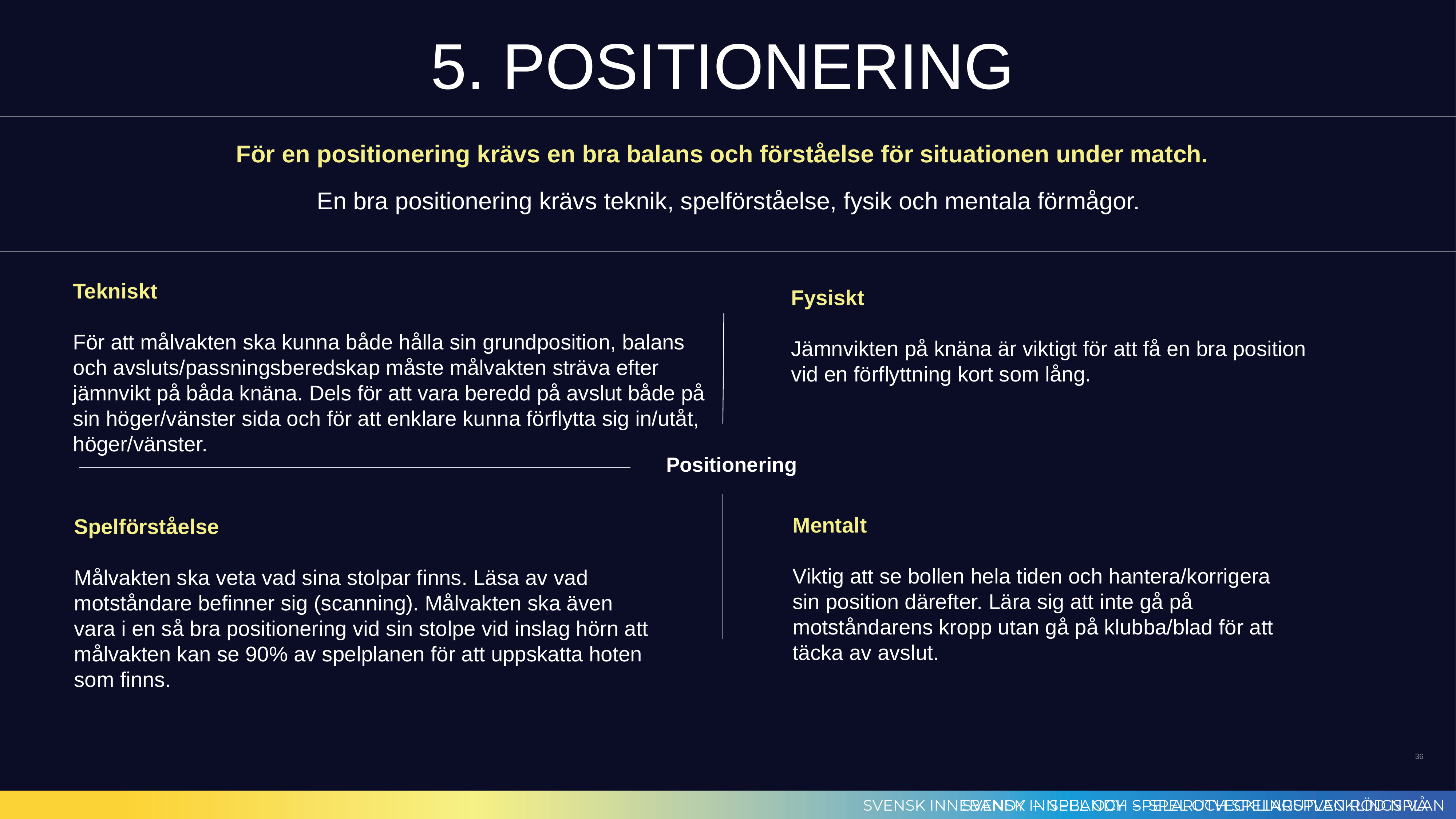

5. POSITIONERING

För en positionering krävs en bra balans och förståelse för situationen under match.
En bra positionering krävs teknik, spelförståelse, fysik och mentala förmågor.
Tekniskt

För att målvakten ska kunna både hålla sin grundposition, balans och avsluts/passningsberedskap måste målvakten sträva efter jämnvikt på båda knäna. Dels för att vara beredd på avslut både på sin höger/vänster sida och för att enklare kunna förflytta sig in/utåt, höger/vänster.
Fysiskt

Jämnvikten på knäna är viktigt för att få en bra position vid en förflyttning kort som lång.
Positionering
Mentalt

Viktig att se bollen hela tiden och hantera/korrigera sin position därefter. Lära sig att inte gå på motståndarens kropp utan gå på klubba/blad för att täcka av avslut.
Spelförståelse

Målvakten ska veta vad sina stolpar finns. Läsa av vad motståndare befinner sig (scanning). Målvakten ska även vara i en så bra positionering vid sin stolpe vid inslag hörn att målvakten kan se 90% av spelplanen för att uppskatta hoten som finns.
36
SVENSK INNEBANDY  –  SPEL OCH SPELARUTVECKLINGSPLAN